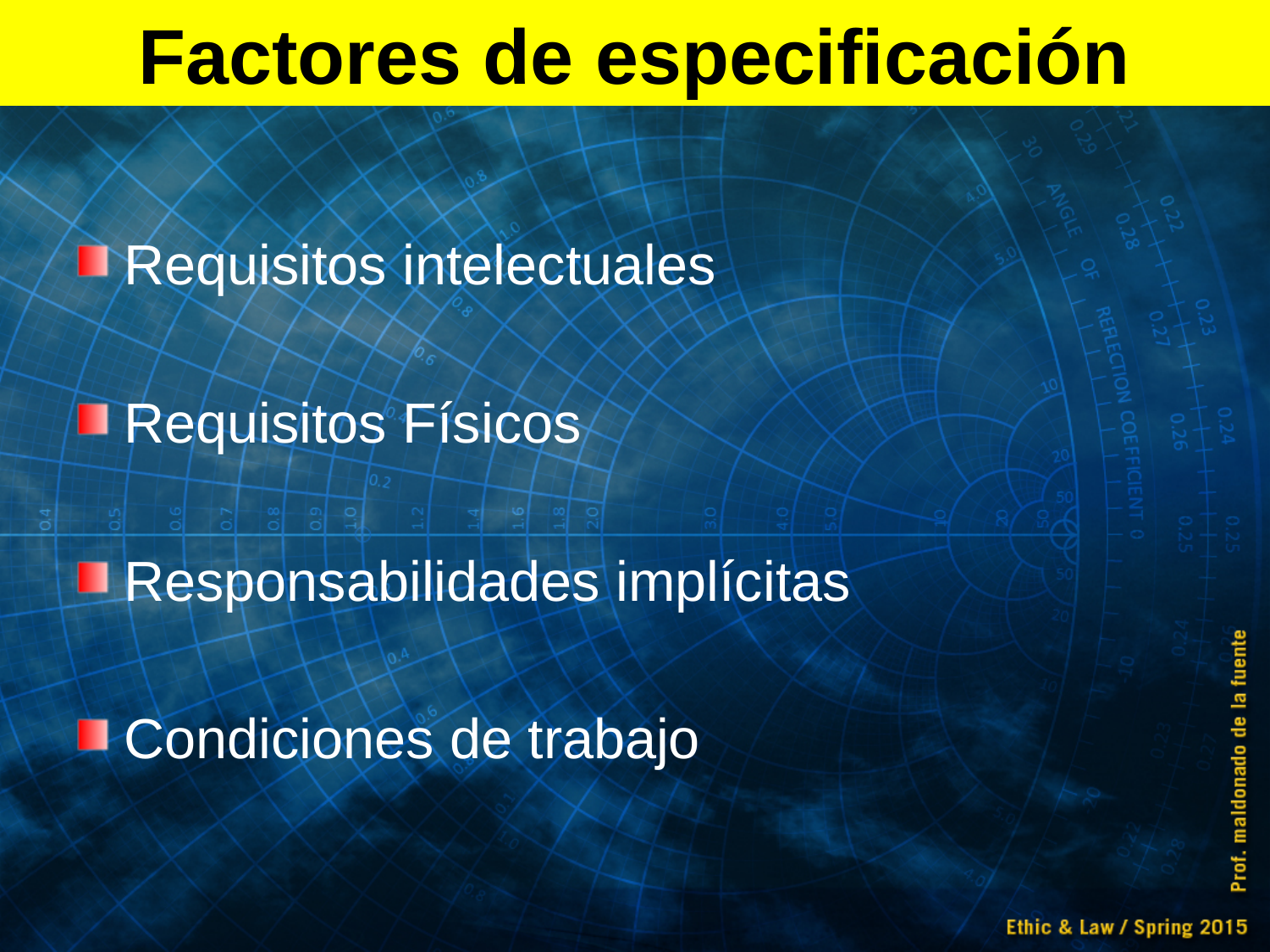

Factores de especificación
Requisitos intelectuales

Requisitos Físicos

Responsabilidades implícitas

Condiciones de trabajo